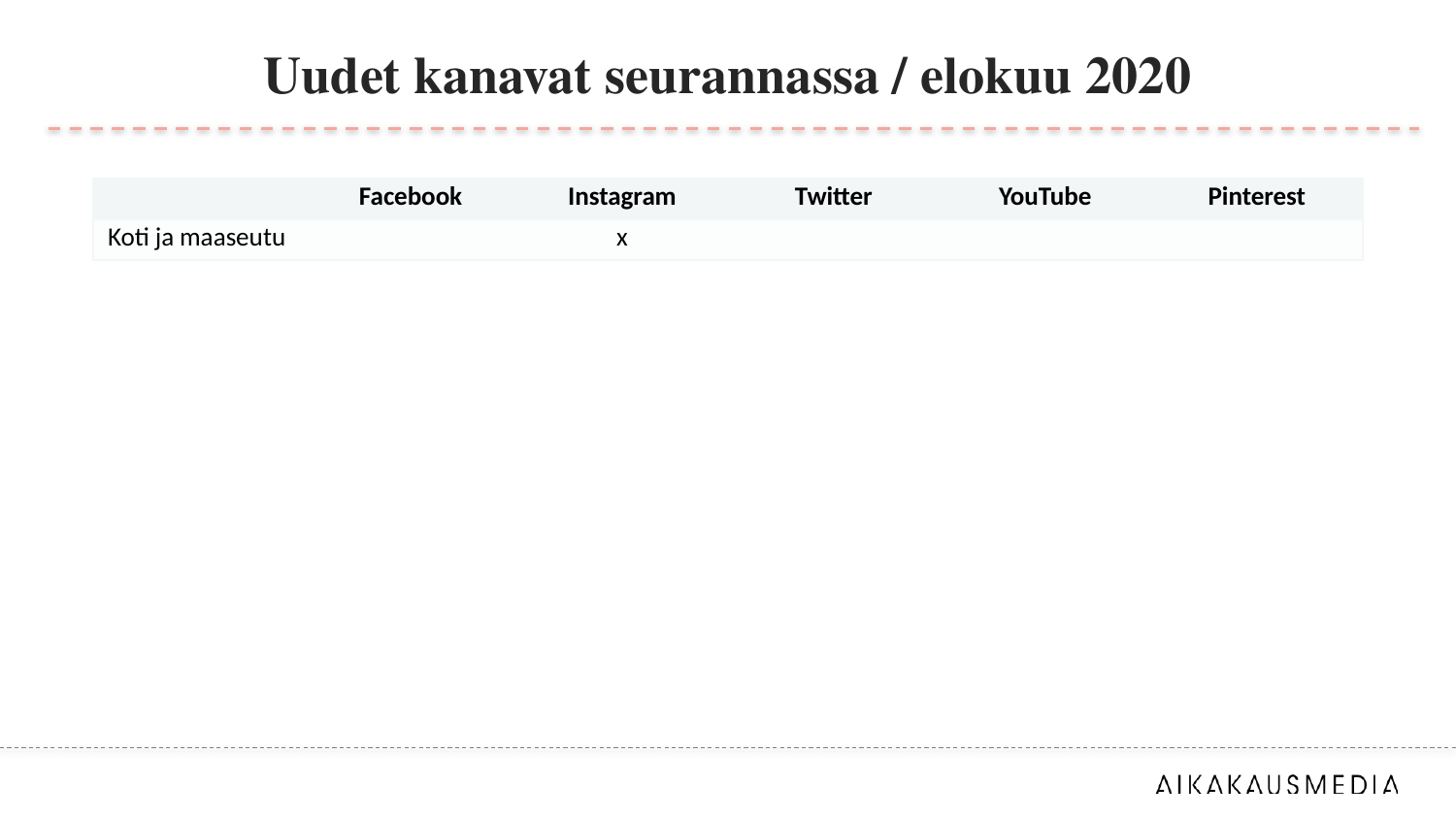

# Uudet kanavat seurannassa / elokuu 2020
|  | Facebook | Instagram | Twitter | YouTube | Pinterest |
| --- | --- | --- | --- | --- | --- |
| Koti ja maaseutu |  | x |  |  |  |